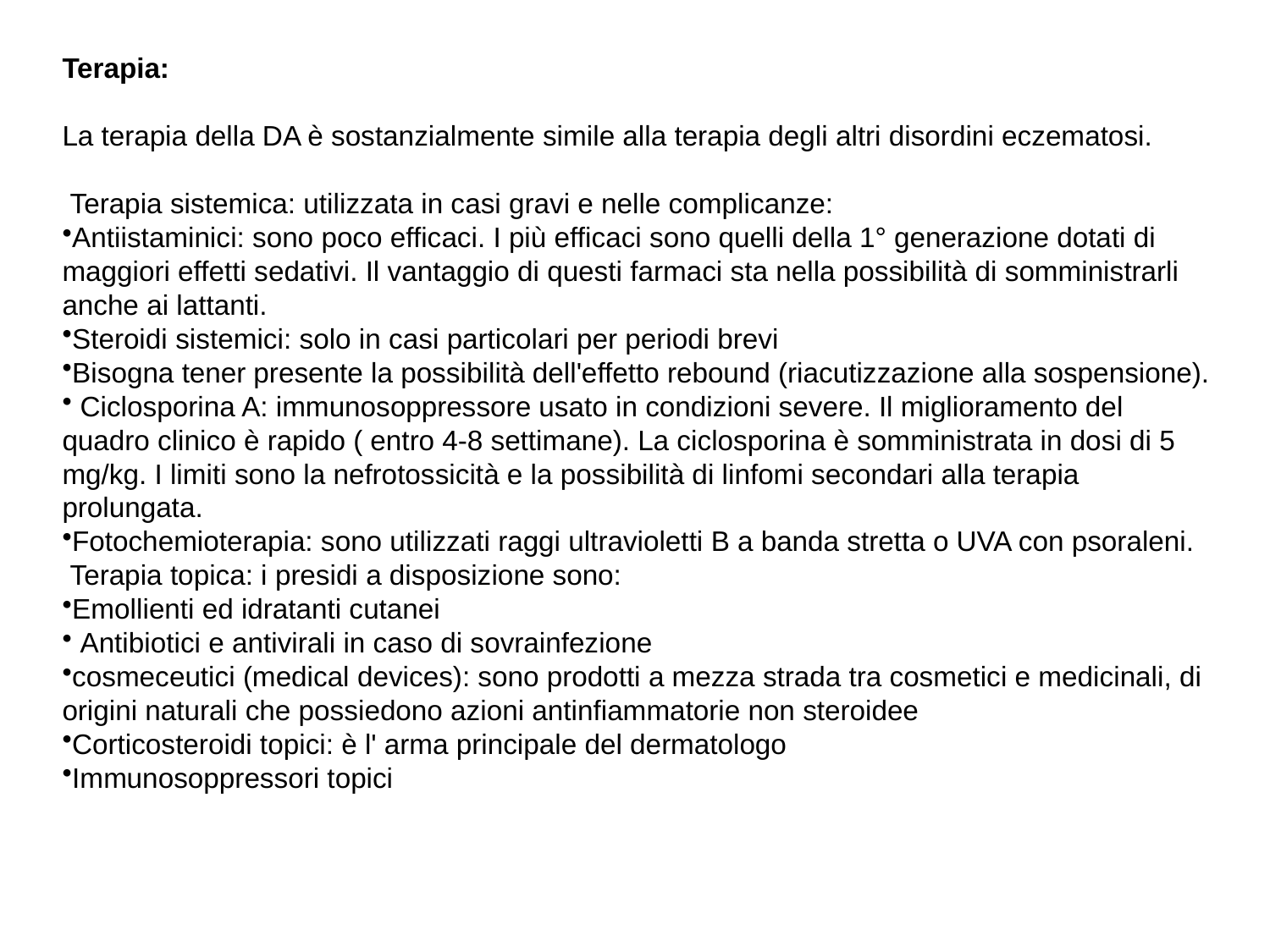

Terapia:

La terapia della DA è sostanzialmente simile alla terapia degli altri disordini eczematosi.

 Terapia sistemica: utilizzata in casi gravi e nelle complicanze:
Antiistaminici: sono poco efficaci. I più efficaci sono quelli della 1° generazione dotati di maggiori effetti sedativi. Il vantaggio di questi farmaci sta nella possibilità di somministrarli anche ai lattanti.
Steroidi sistemici: solo in casi particolari per periodi brevi
Bisogna tener presente la possibilità dell'effetto rebound (riacutizzazione alla sospensione).
 Ciclosporina A: immunosoppressore usato in condizioni severe. Il miglioramento del quadro clinico è rapido ( entro 4-8 settimane). La ciclosporina è somministrata in dosi di 5 mg/kg. I limiti sono la nefrotossicità e la possibilità di linfomi secondari alla terapia prolungata.
Fotochemioterapia: sono utilizzati raggi ultravioletti B a banda stretta o UVA con psoraleni.
 Terapia topica: i presidi a disposizione sono:
Emollienti ed idratanti cutanei
 Antibiotici e antivirali in caso di sovrainfezione
cosmeceutici (medical devices): sono prodotti a mezza strada tra cosmetici e medicinali, di origini naturali che possiedono azioni antinfiammatorie non steroidee
Corticosteroidi topici: è l' arma principale del dermatologo
Immunosoppressori topici